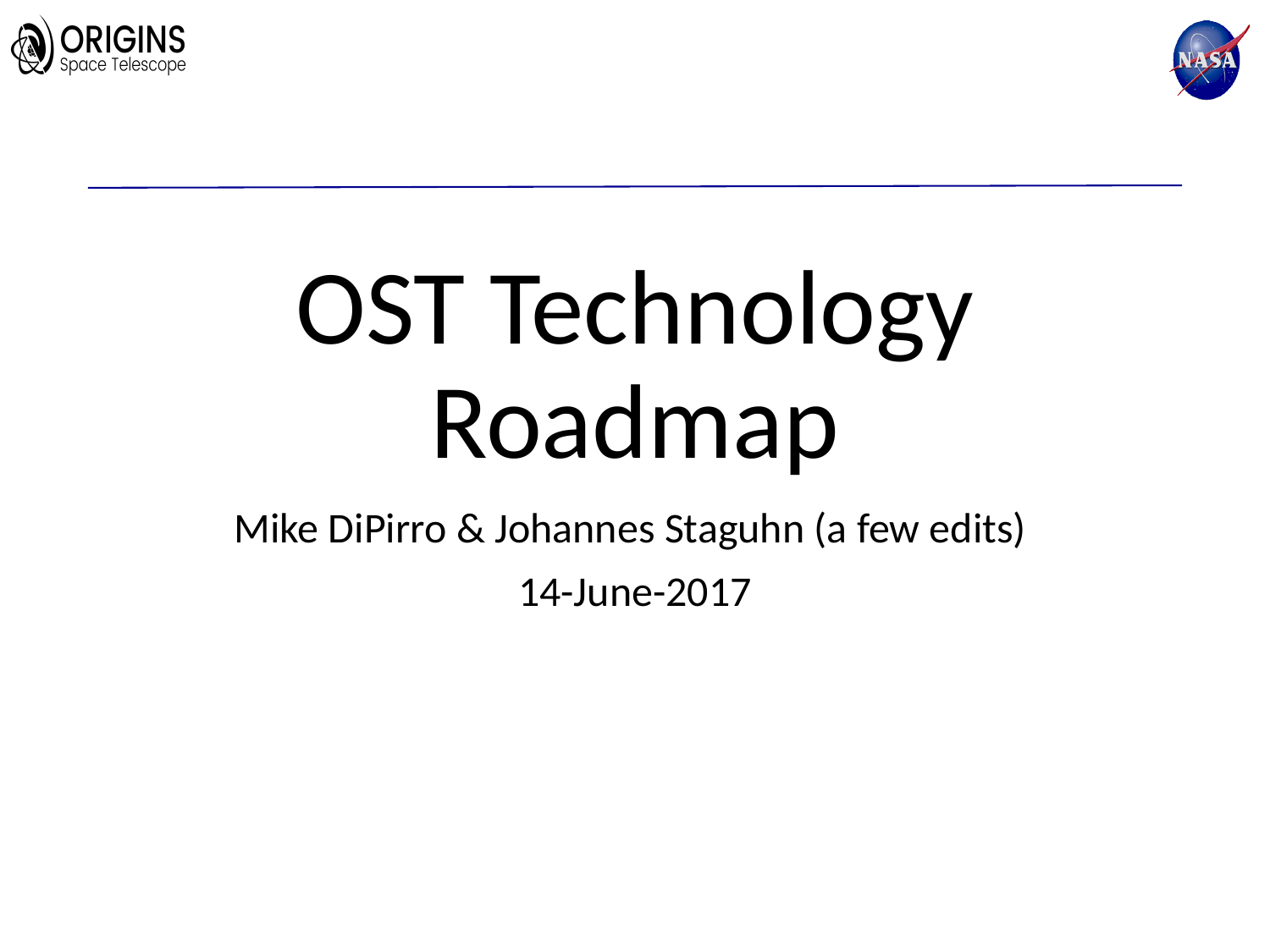

# OST Technology Roadmap
Mike DiPirro & Johannes Staguhn (a few edits)
14-June-2017